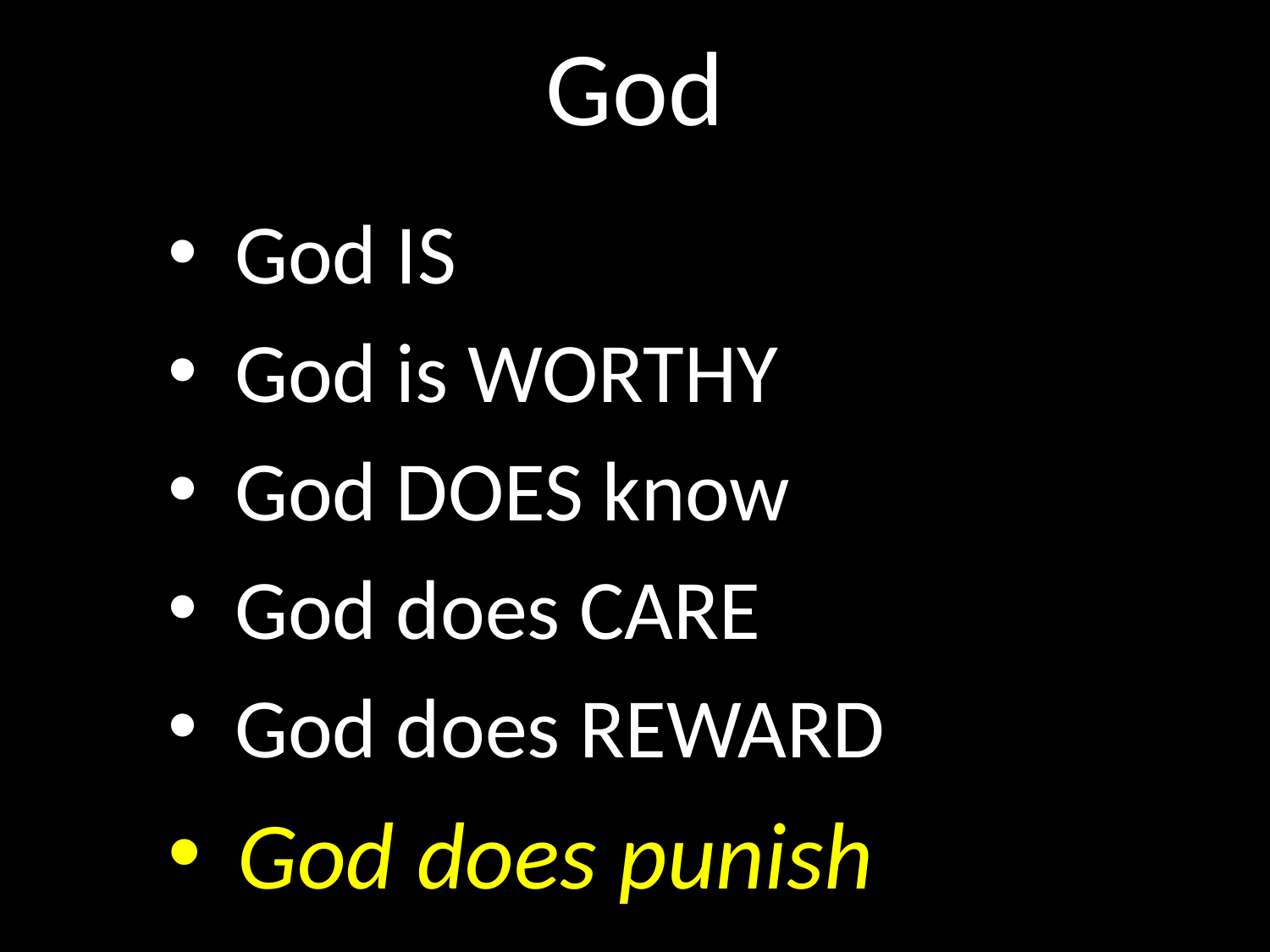

# God
 God IS
 God is WORTHY
 God DOES know
 God does CARE
 God does REWARD
 God does punish